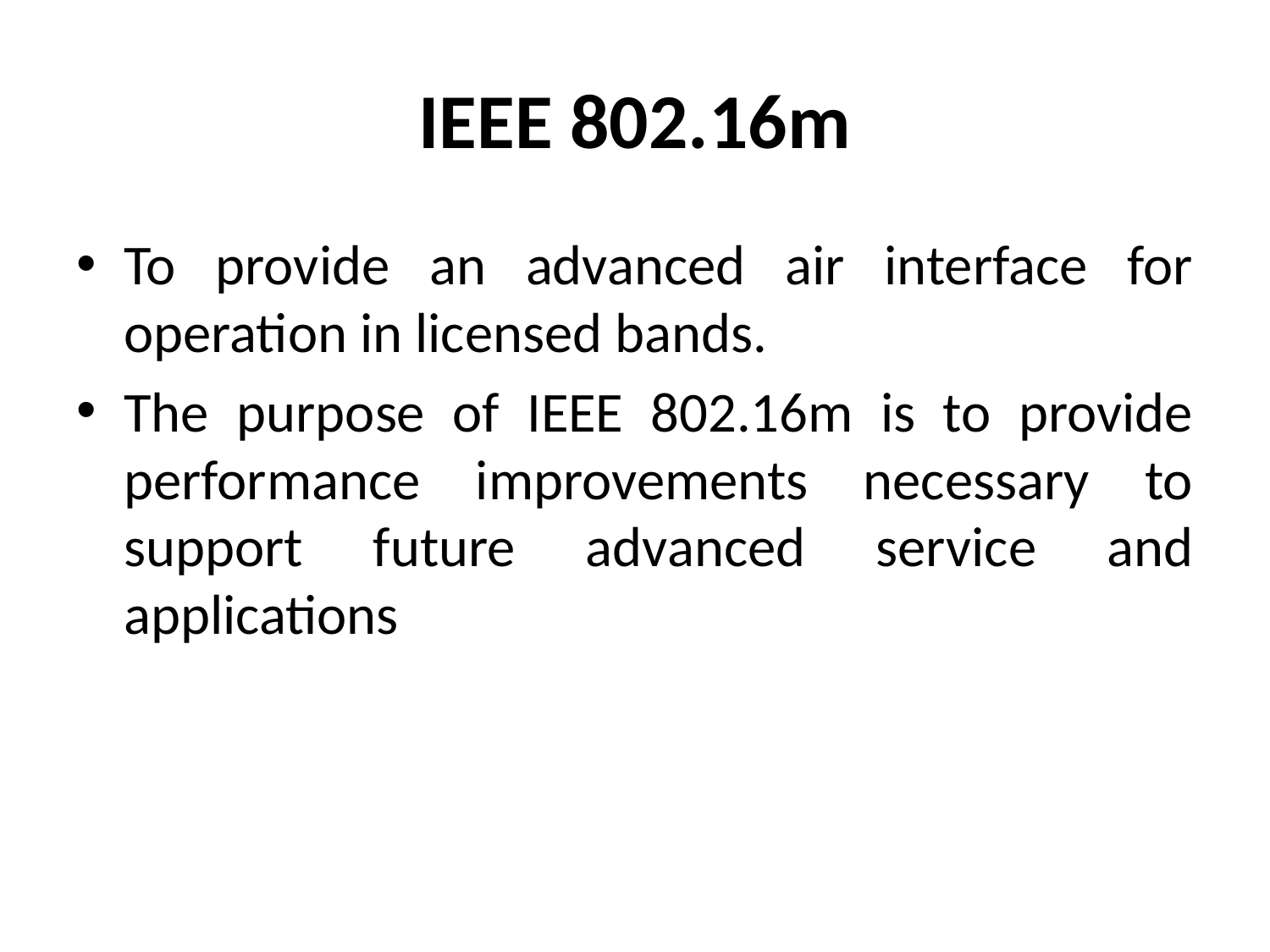

# IEEE 802.16m
To provide an advanced air interface for operation in licensed bands.
The purpose of IEEE 802.16m is to provide performance improvements necessary to support future advanced service and applications